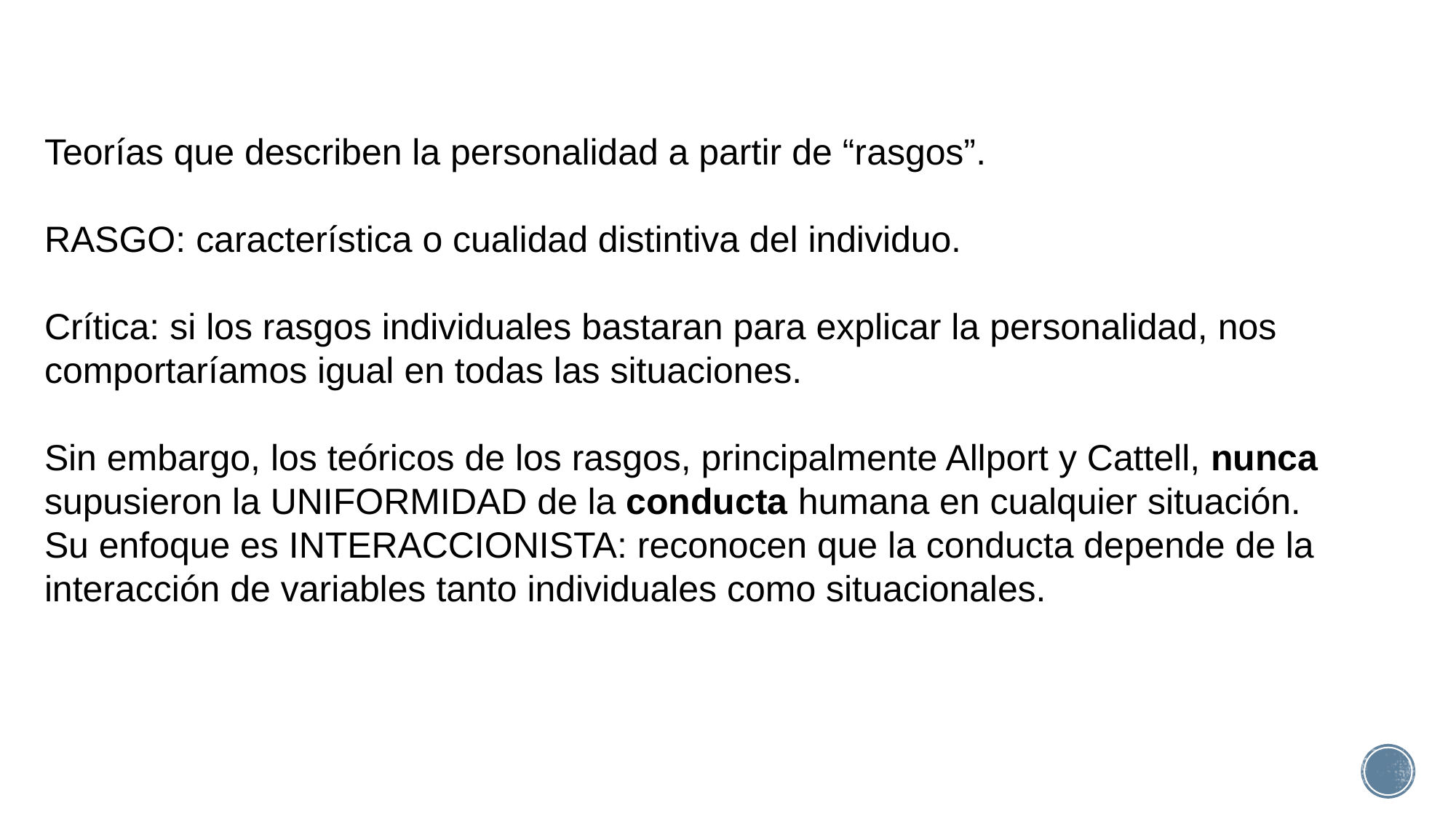

Teorías que describen la personalidad a partir de “rasgos”.

RASGO: característica o cualidad distintiva del individuo.

Crítica: si los rasgos individuales bastaran para explicar la personalidad, nos comportaríamos igual en todas las situaciones.

Sin embargo, los teóricos de los rasgos, principalmente Allport y Cattell, nunca supusieron la UNIFORMIDAD de la conducta humana en cualquier situación.
Su enfoque es INTERACCIONISTA: reconocen que la conducta depende de la interacción de variables tanto individuales como situacionales.